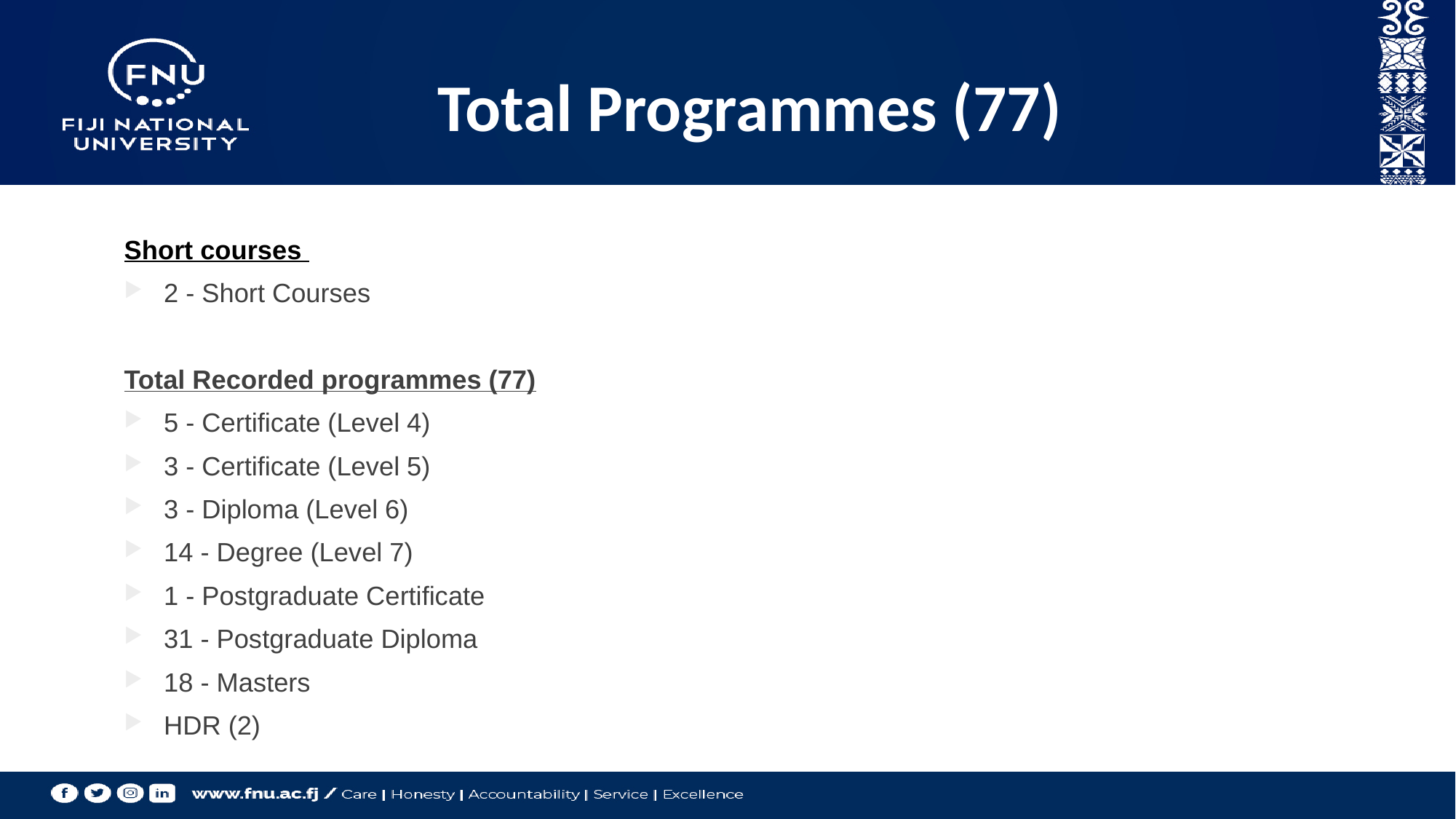

# Total Programmes (77)
Short courses
2 - Short Courses

Total Recorded programmes (77)
5 - Certificate (Level 4)
3 - Certificate (Level 5)
3 - Diploma (Level 6)
14 - Degree (Level 7)
1 - Postgraduate Certificate
31 - Postgraduate Diploma
18 - Masters
HDR (2)